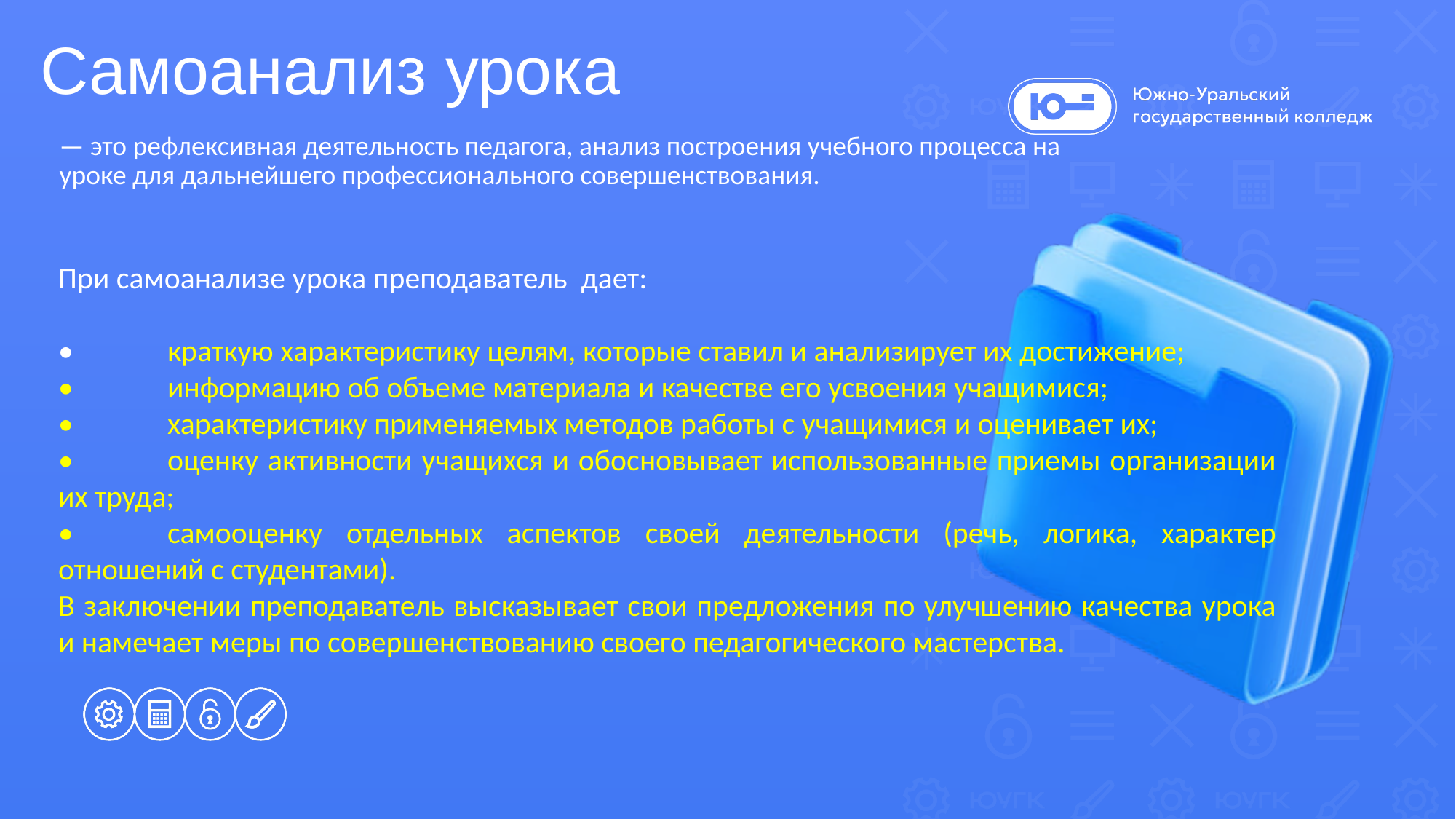

# Самоанализ урока
— это рефлексивная деятельность педагога, анализ построения учебного процесса на уроке для дальнейшего профессионального совершенствования.

При самоанализе урока преподаватель  дает:

•	краткую характеристику целям, которые ставил и анализирует их достижение;
•	информацию об объеме материала и качестве его усвоения учащимися;
•	характеристику применяемых методов работы с учащимися и оценивает их;
•	оценку активности учащихся и обосновывает использованные приемы организации их труда;
•	самооценку отдельных аспектов своей деятельности (речь, логика, характер отношений с студентами).
В заключении преподаватель высказывает свои предложения по улучшению качества урока и намечает меры по совершенствованию своего педагогического мастерства.